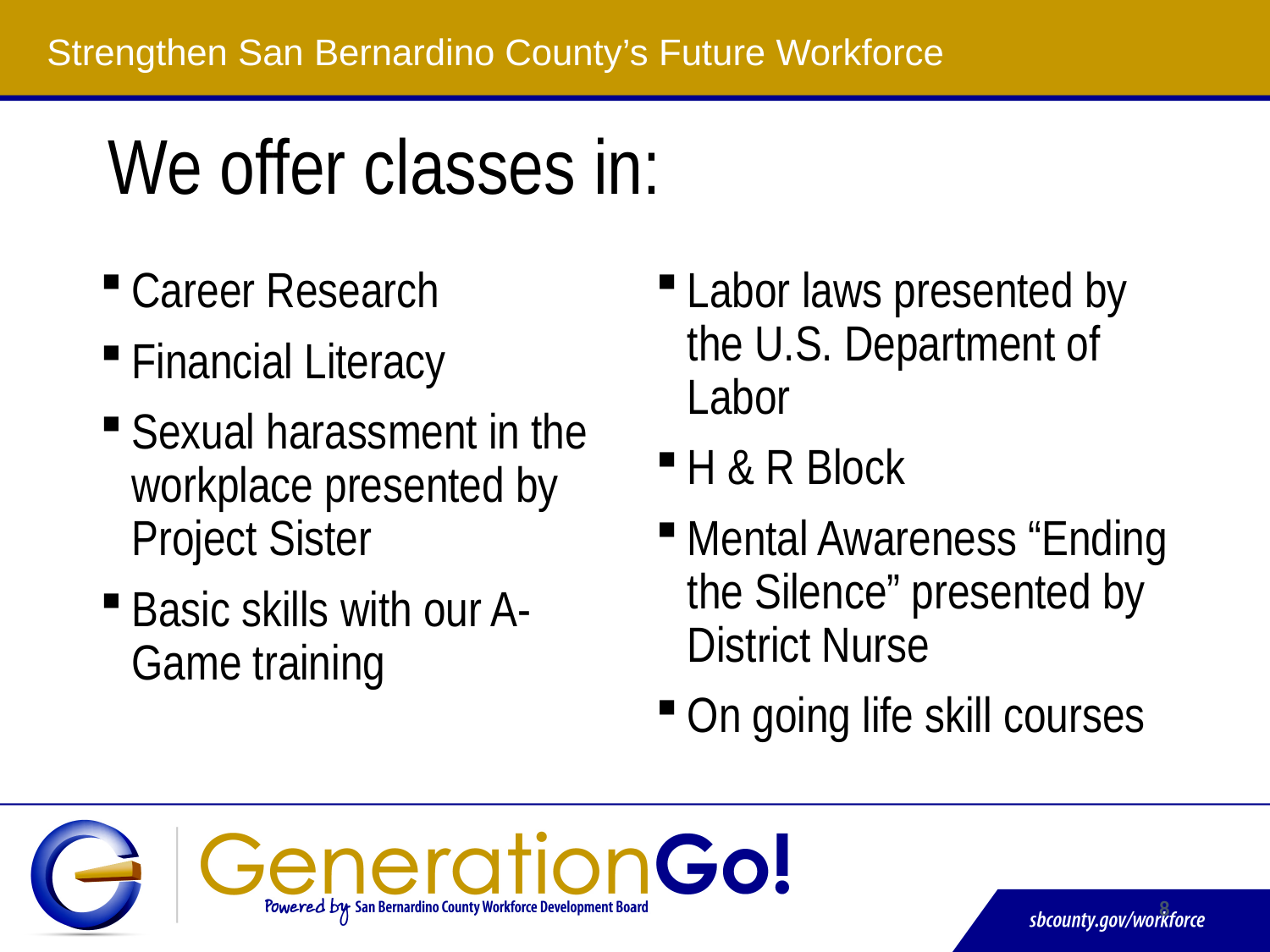

Strengthen San Bernardino County’s Future Workforce
# We offer classes in:
Labor laws presented by the U.S. Department of Labor
H & R Block
Mental Awareness “Ending the Silence” presented by District Nurse
On going life skill courses

Career Research
Financial Literacy
Sexual harassment in the workplace presented by Project Sister
Basic skills with our A-Game training

8